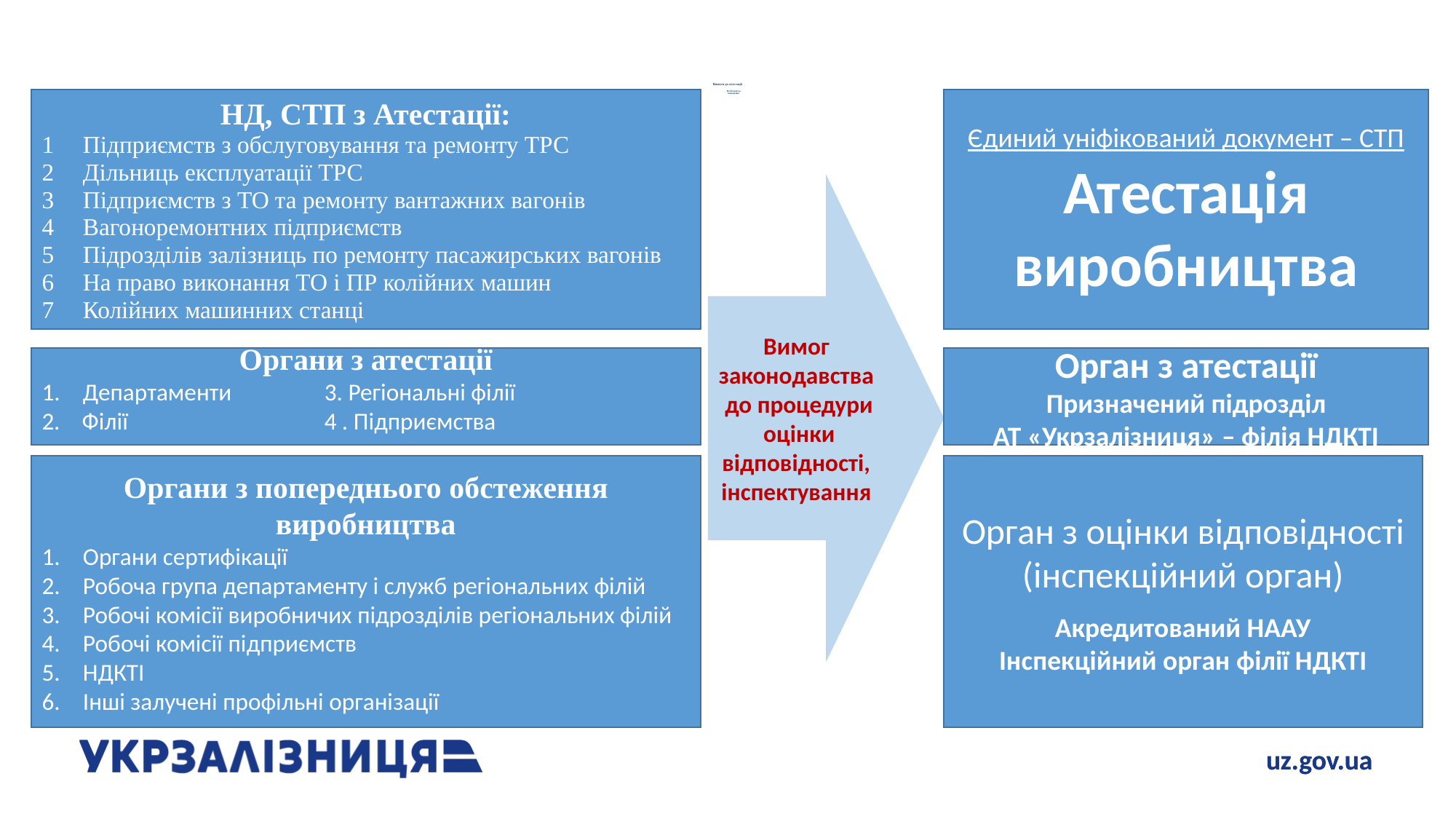

# Вимоги до атестації Необхідність виконання
НД, СТП з Атестації:
Підприємств з обслуговування та ремонту ТРС
Дільниць експлуатації ТРС
Підприємств з ТО та ремонту вантажних вагонів
Вагоноремонтних підприємств
Підрозділів залізниць по ремонту пасажирських вагонів
На право виконання ТО і ПР колійних машин
Колійних машинних станці
Єдиний уніфікований документ – СТП
Атестація виробництва
Вимог законодавства  до процедури  оцінки відповідності, інспектування

Органи з атестації
Департаменти                 3. Регіональні філії
2.    Філії                                    4 . Підприємства

Орган з атестації
Призначений підрозділ
АТ «Укрзалізниця» – філія НДКТІ
Органи з попереднього обстеження виробництва
Органи сертифікації
Робоча група департаменту і служб регіональних філій
Робочі комісії виробничих підрозділів регіональних філій
Робочі комісії підприємств
НДКТІ
Інші залучені профільні організації
Орган з оцінки відповідності
(інспекційний орган)

Акредитований НААУ
Інспекційний орган філії НДКТІ